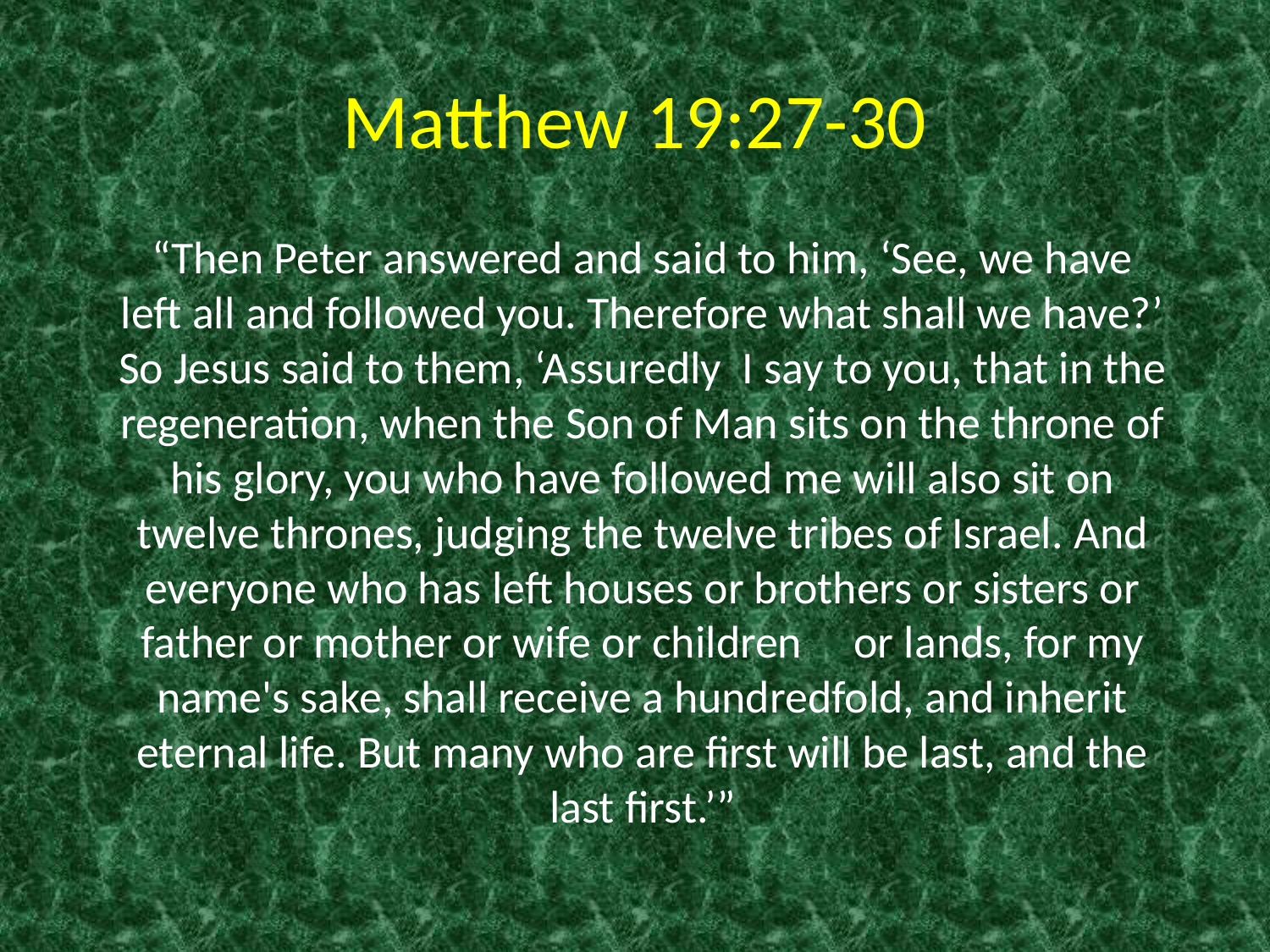

# Matthew 19:27-30
	“Then Peter answered and said to him, ‘See, we have left all and followed you. Therefore what shall we have?’ So Jesus said to them, ‘Assuredly  I say to you, that in the regeneration, when the Son of Man sits on the throne of his glory, you who have followed me will also sit on twelve thrones, judging the twelve tribes of Israel. And everyone who has left houses or brothers or sisters or father or mother or wife or children     or lands, for my name's sake, shall receive a hundredfold, and inherit eternal life. But many who are first will be last, and the last first.’”